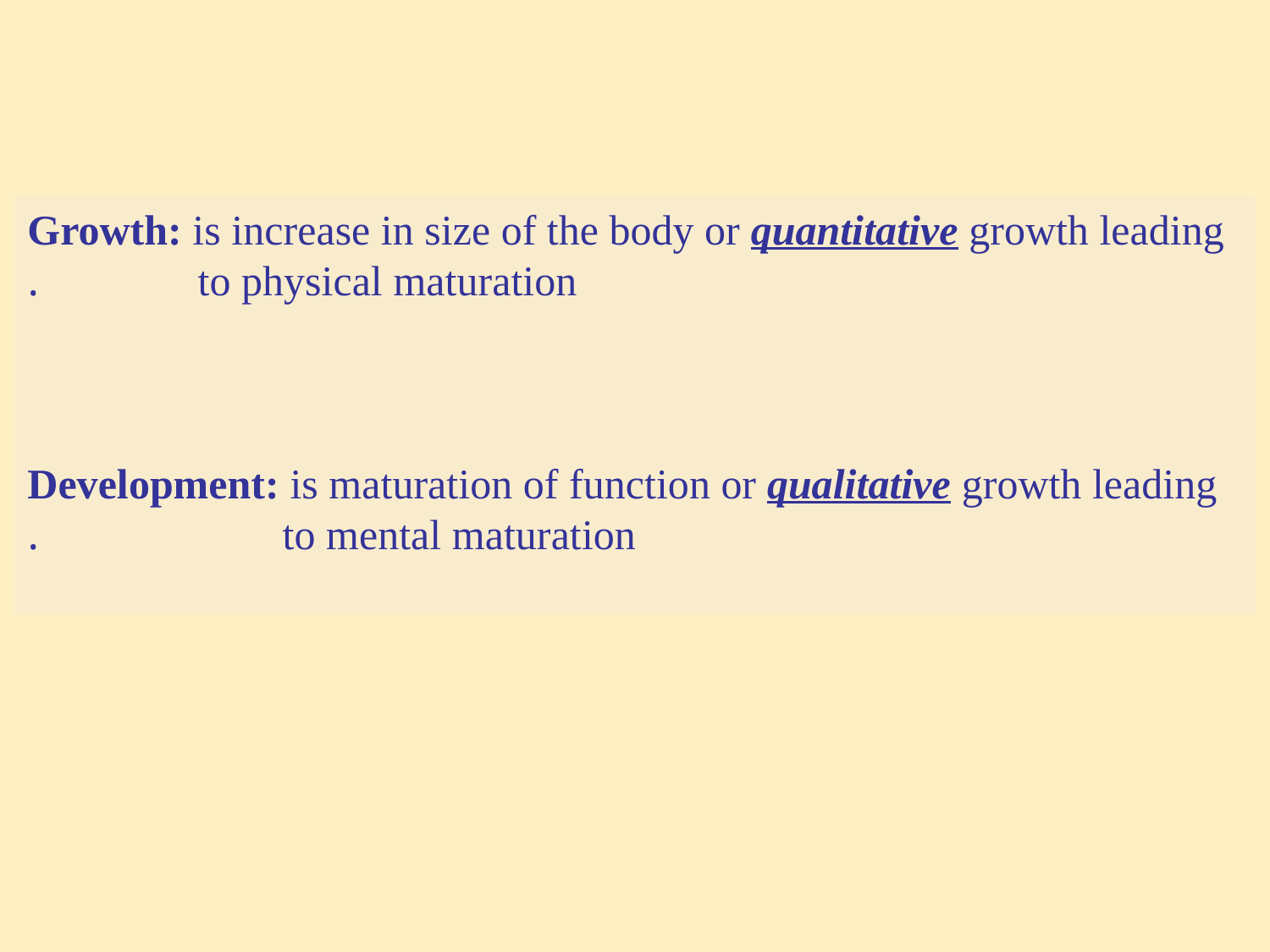

Growth: is increase in size of the body or quantitative growth leading                 to physical maturation.

Development: is maturation of function or qualitative growth leading                          to mental maturation.